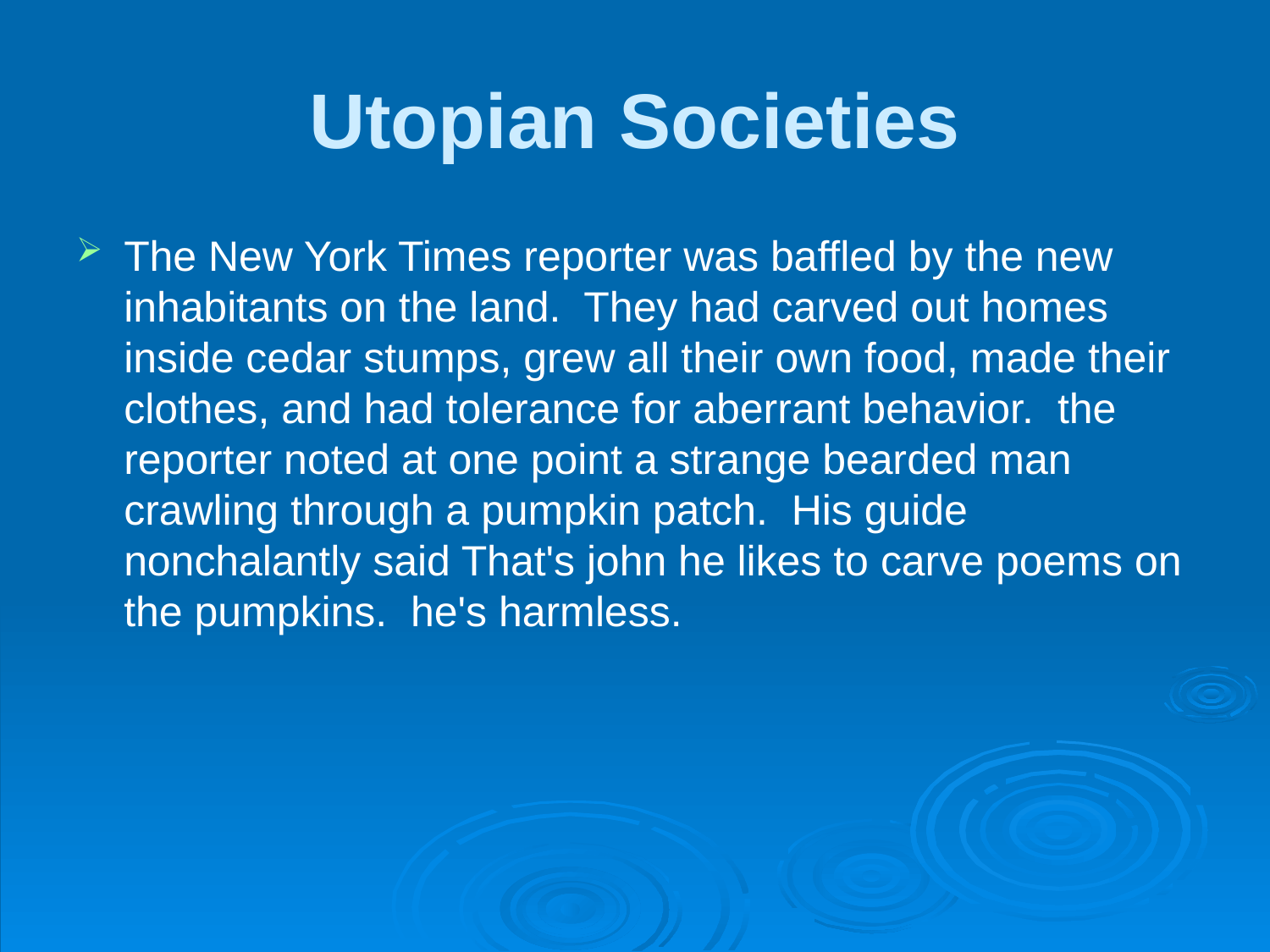

# Utopian Societies
The New York Times reporter was baffled by the new  inhabitants on the land.  They had carved out homes inside cedar stumps, grew all their own food, made their clothes, and had tolerance for aberrant behavior.  the reporter noted at one point a strange bearded man crawling through a pumpkin patch.  His guide nonchalantly said That's john he likes to carve poems on the pumpkins.  he's harmless.